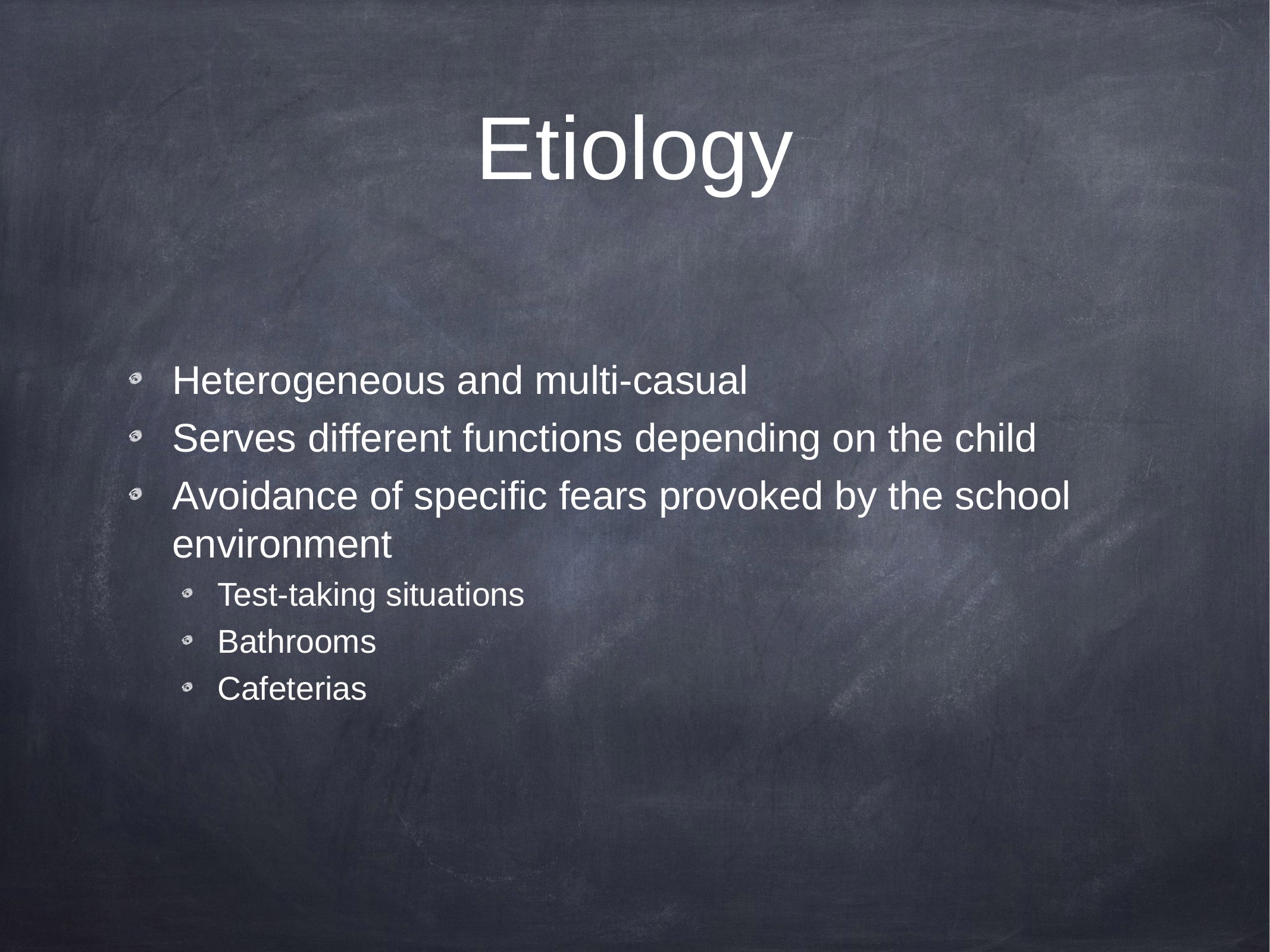

# Etiology
Heterogeneous and multi-casual
Serves different functions depending on the child
Avoidance of specific fears provoked by the school environment
Test-taking situations
Bathrooms
Cafeterias